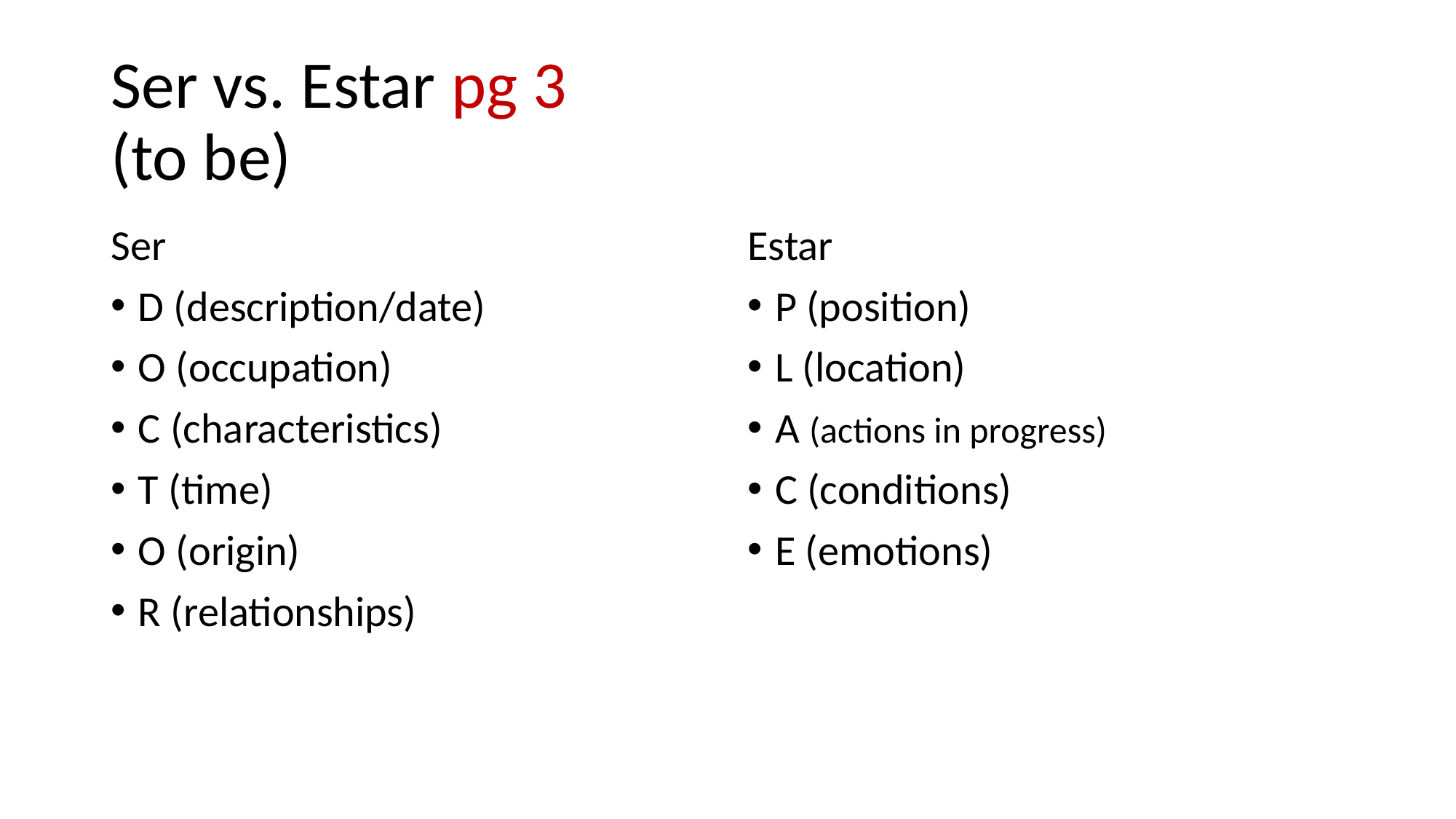

# Ser vs. Estar pg 3 (to be)
Ser
D (description/date)
O (occupation)
C (characteristics)
T (time)
O (origin)
R (relationships)
Estar
P (position)
L (location)
A (actions in progress)
C (conditions)
E (emotions)